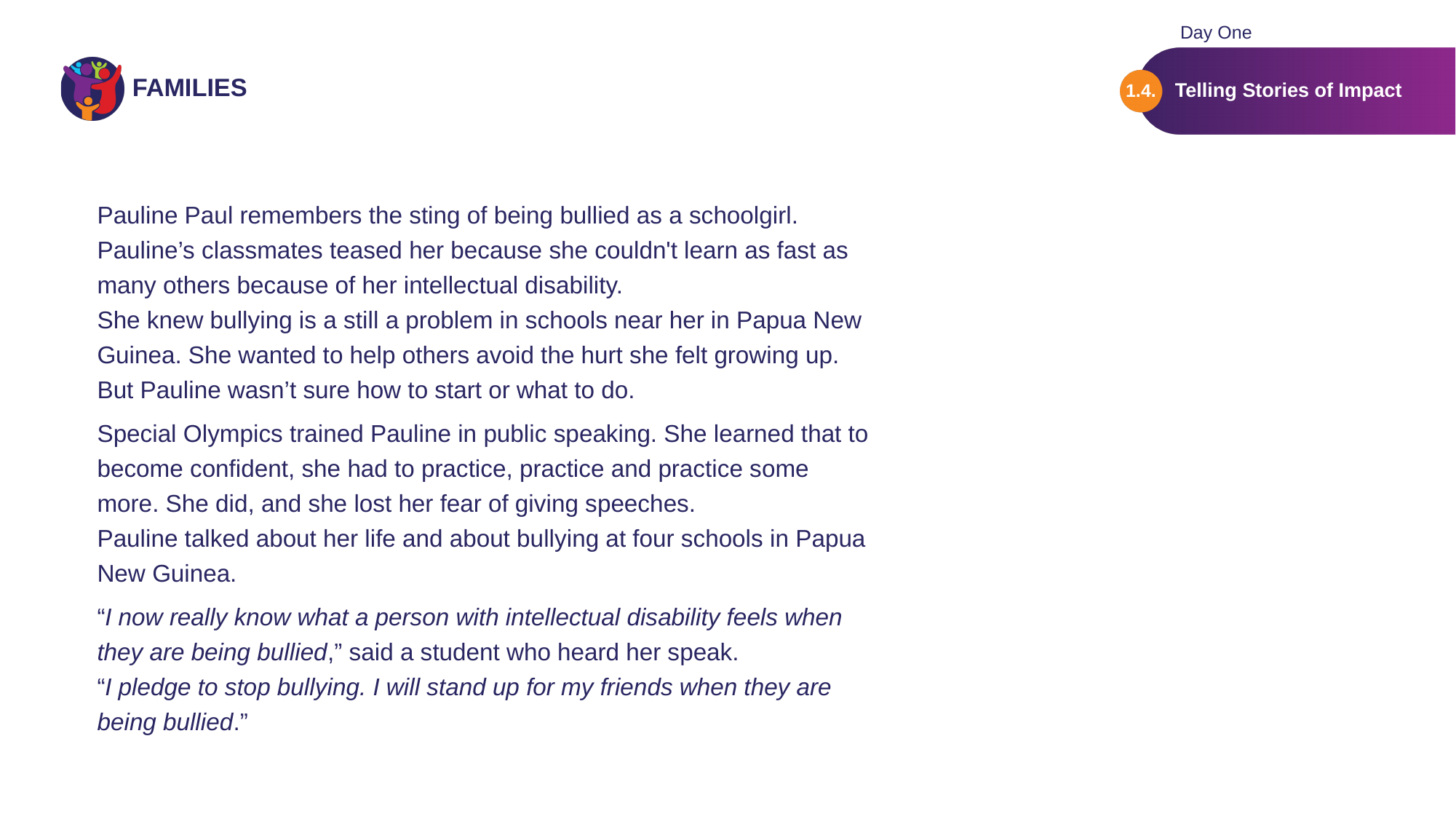

Day One
Telling Stories of Impact
1.4.
Pauline Paul remembers the sting of being bullied as a schoolgirl.
Pauline’s classmates teased her because she couldn't learn as fast as many others because of her intellectual disability.
She knew bullying is a still a problem in schools near her in Papua New Guinea. She wanted to help others avoid the hurt she felt growing up.
But Pauline wasn’t sure how to start or what to do.
Special Olympics trained Pauline in public speaking. She learned that to become confident, she had to practice, practice and practice some more. She did, and she lost her fear of giving speeches.
Pauline talked about her life and about bullying at four schools in Papua New Guinea.
“I now really know what a person with intellectual disability feels when they are being bullied,” said a student who heard her speak.
“I pledge to stop bullying. I will stand up for my friends when they are being bullied.”